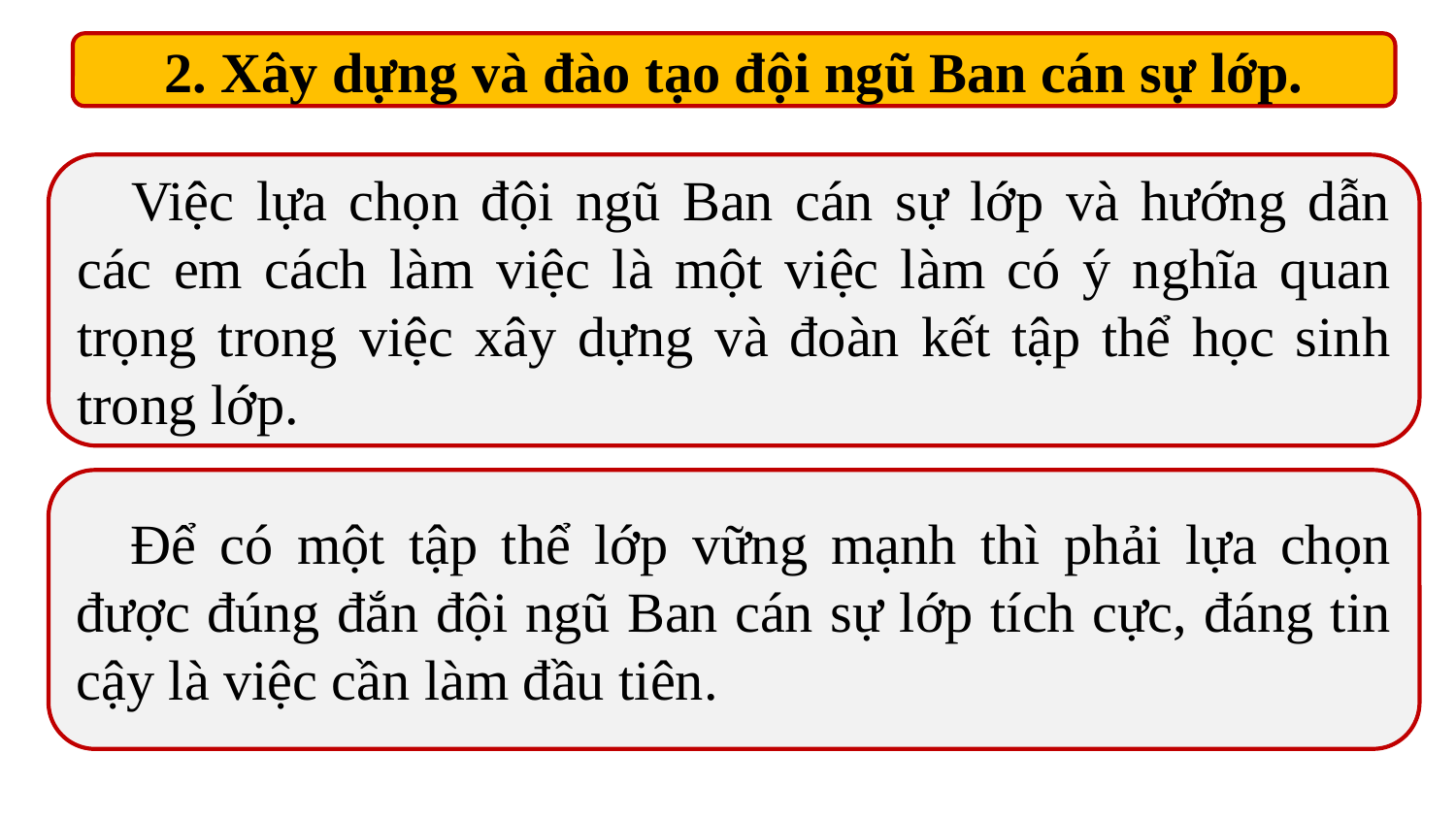

2. Xây dựng và đào tạo đội ngũ Ban cán sự lớp.
Việc lựa chọn đội ngũ Ban cán sự lớp và hướng dẫn các em cách làm việc là một việc làm có ý nghĩa quan trọng trong việc xây dựng và đoàn kết tập thể học sinh trong lớp.
Để có một tập thể lớp vững mạnh thì phải lựa chọn được đúng đắn đội ngũ Ban cán sự lớp tích cực, đáng tin cậy là việc cần làm đầu tiên.